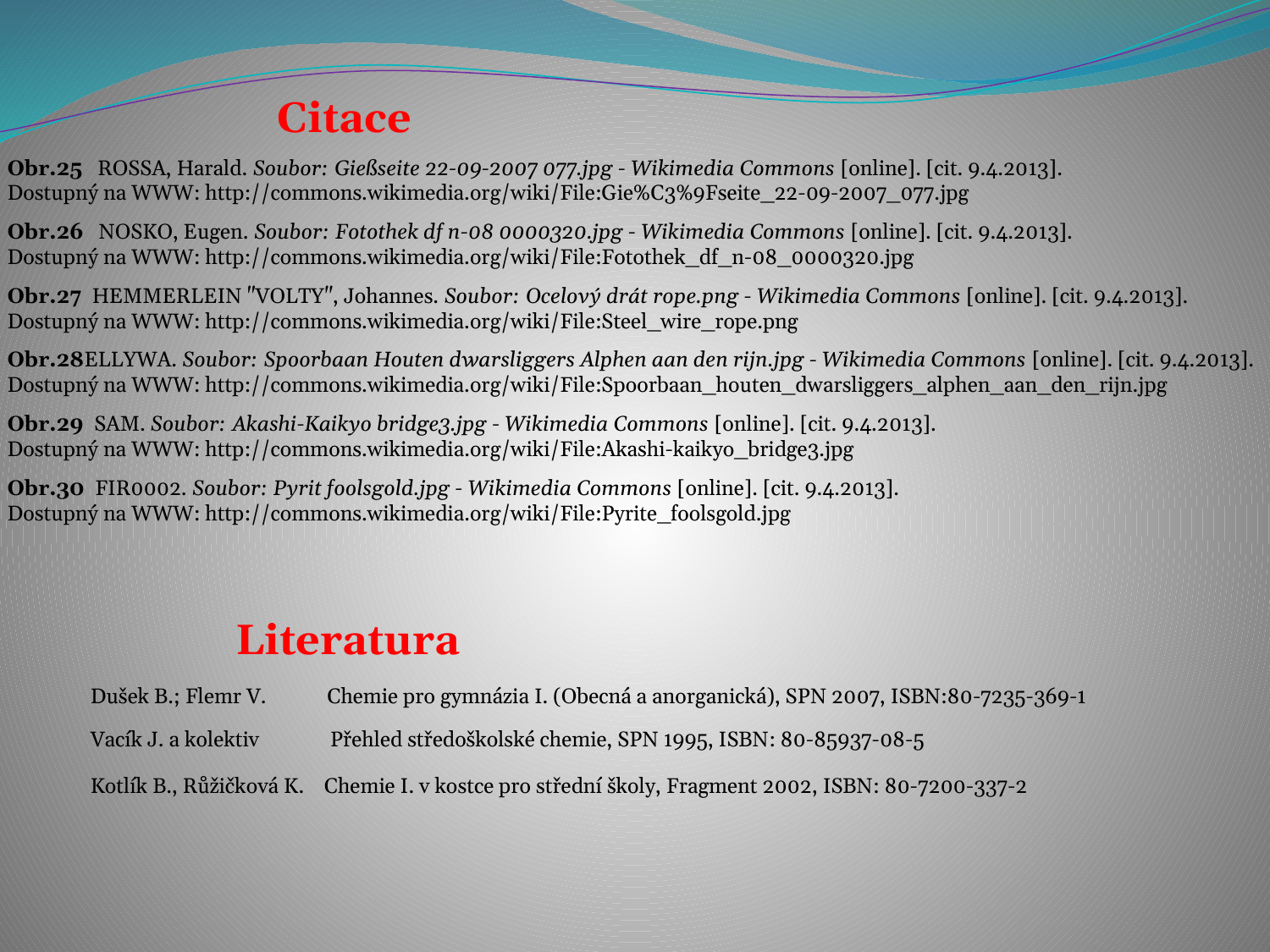

Citace
Obr.25   ROSSA, Harald. Soubor: Gießseite 22-09-2007 077.jpg - Wikimedia Commons [online]. [cit. 9.4.2013]. Dostupný na WWW: http://commons.wikimedia.org/wiki/File:Gie%C3%9Fseite_22-09-2007_077.jpg
Obr.26   NOSKO, Eugen. Soubor: Fotothek df n-08 0000320.jpg - Wikimedia Commons [online]. [cit. 9.4.2013]. Dostupný na WWW: http://commons.wikimedia.org/wiki/File:Fotothek_df_n-08_0000320.jpg
Obr.27  HEMMERLEIN "VOLTY", Johannes. Soubor: Ocelový drát rope.png - Wikimedia Commons [online]. [cit. 9.4.2013]. Dostupný na WWW: http://commons.wikimedia.org/wiki/File:Steel_wire_rope.png
Obr.28ELLYWA. Soubor: Spoorbaan Houten dwarsliggers Alphen aan den rijn.jpg - Wikimedia Commons [online]. [cit. 9.4.2013]. Dostupný na WWW: http://commons.wikimedia.org/wiki/File:Spoorbaan_houten_dwarsliggers_alphen_aan_den_rijn.jpg
Obr.29  SAM. Soubor: Akashi-Kaikyo bridge3.jpg - Wikimedia Commons [online]. [cit. 9.4.2013]. Dostupný na WWW: http://commons.wikimedia.org/wiki/File:Akashi-kaikyo_bridge3.jpg
Obr.30  FIR0002. Soubor: Pyrit foolsgold.jpg - Wikimedia Commons [online]. [cit. 9.4.2013]. Dostupný na WWW: http://commons.wikimedia.org/wiki/File:Pyrite_foolsgold.jpg
Literatura
Dušek B.; Flemr V.            Chemie pro gymnázia I. (Obecná a anorganická), SPN 2007, ISBN:80-7235-369-1

Vacík J. a kolektiv              Přehled středoškolské chemie, SPN 1995, ISBN: 80-85937-08-5

Kotlík B., Růžičková K.    Chemie I. v kostce pro střední školy, Fragment 2002, ISBN: 80-7200-337-2